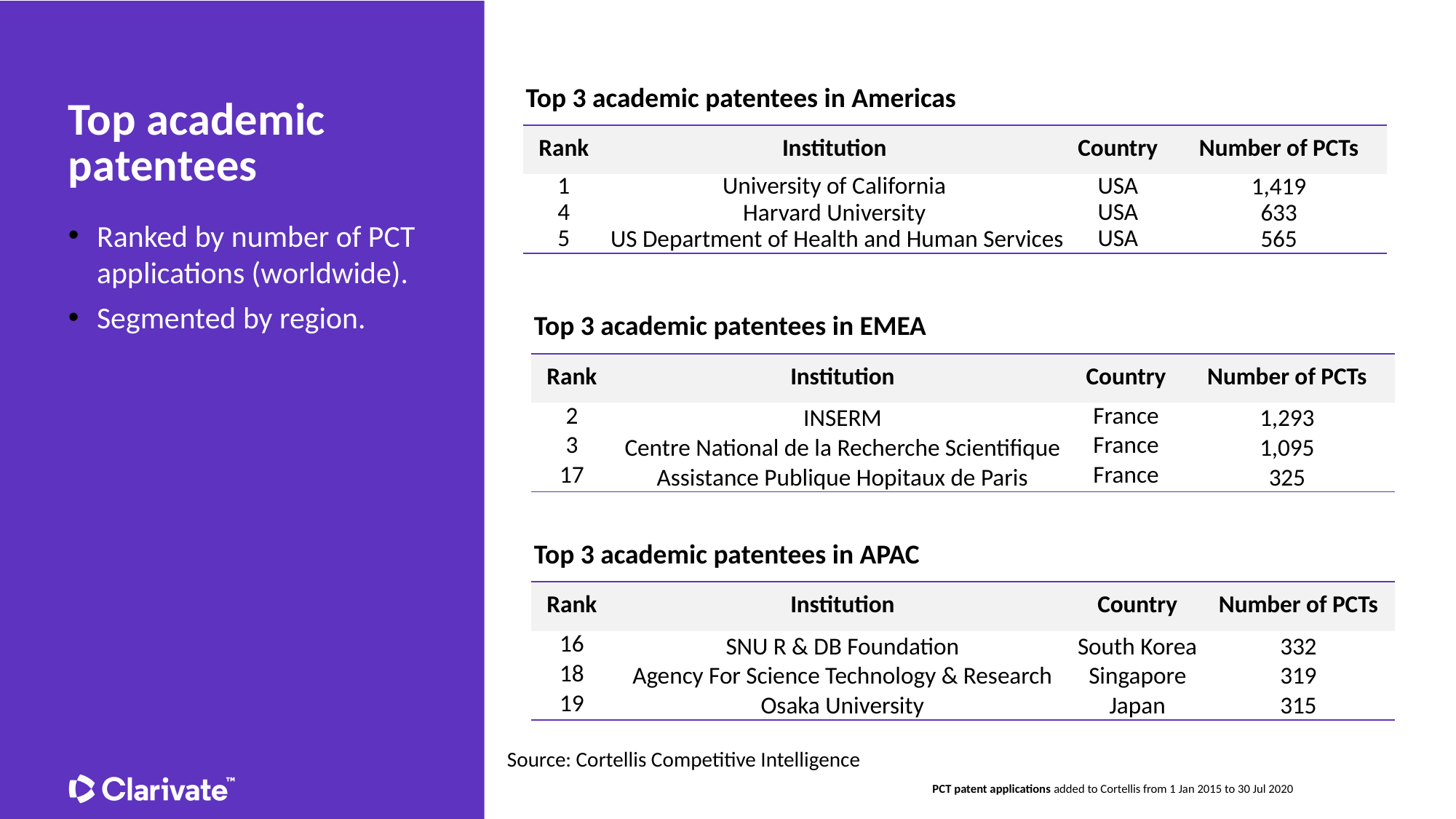

Top 3 academic patentees in Americas
# Top academic patentees
| Rank | Institution | Country | Number of PCTs |
| --- | --- | --- | --- |
| 1 | University of California | USA | 1,419 |
| 4 | Harvard University | USA | 633 |
| 5 | US Department of Health and Human Services | USA | 565 |

Ranked by number of PCT applications (worldwide).
Segmented by region.
Top 3 academic patentees in EMEA
| Rank | Institution | Country | Number of PCTs |
| --- | --- | --- | --- |
| 2 | INSERM | France | 1,293 |
| 3 | Centre National de la Recherche Scientifique | France | 1,095 |
| 17 | Assistance Publique Hopitaux de Paris | France | 325 |
Top 3 academic patentees in APAC
| Rank | Institution | Country | Number of PCTs |
| --- | --- | --- | --- |
| 16 | SNU R & DB Foundation | South Korea | 332 |
| 18 | Agency For Science Technology & Research | Singapore | 319 |
| 19 | Osaka University | Japan | 315 |
Source: Cortellis Competitive Intelligence
PCT patent applications added to Cortellis from 1 Jan 2015 to 30 Jul 2020